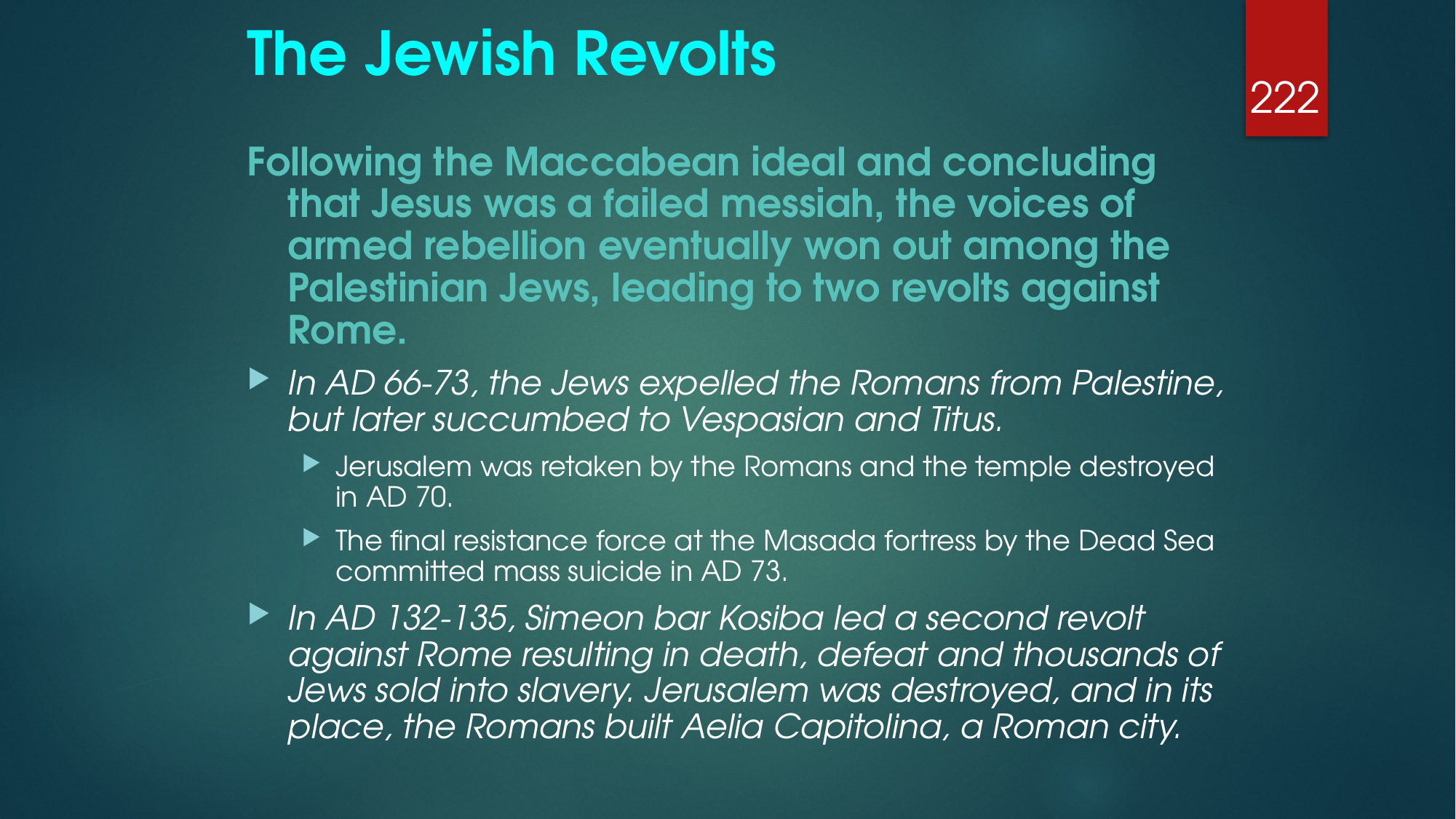

# The Jewish Revolts
222
Following the Maccabean ideal and concluding that Jesus was a failed messiah, the voices of armed rebellion eventually won out among the Palestinian Jews, leading to two revolts against Rome.
In AD 66-73, the Jews expelled the Romans from Palestine, but later succumbed to Vespasian and Titus.
Jerusalem was retaken by the Romans and the temple destroyed in AD 70.
The final resistance force at the Masada fortress by the Dead Sea committed mass suicide in AD 73.
In AD 132-135, Simeon bar Kosiba led a second revolt against Rome resulting in death, defeat and thousands of Jews sold into slavery. Jerusalem was destroyed, and in its place, the Romans built Aelia Capitolina, a Roman city.